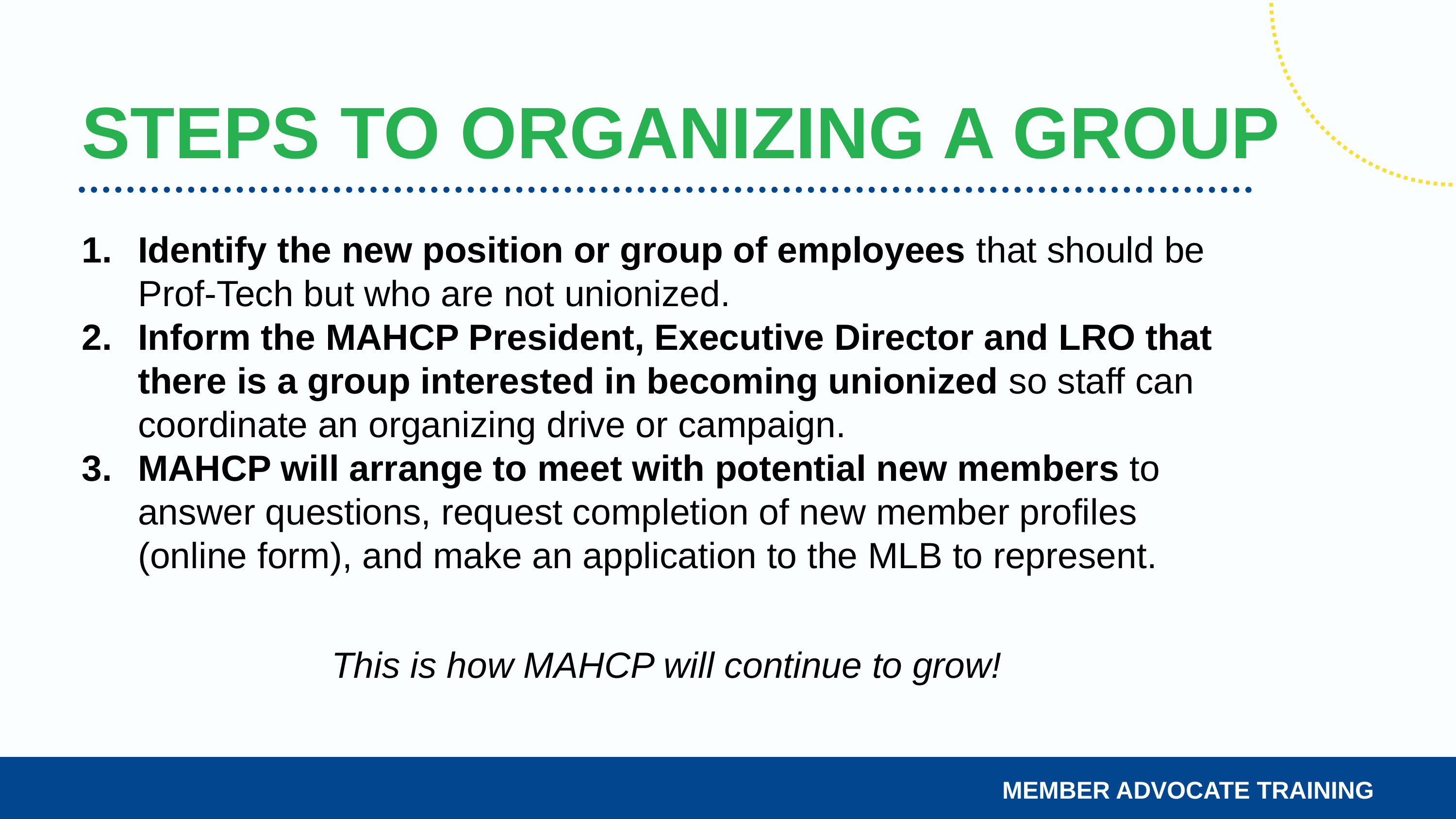

STEPS TO ORGANIZING A GROUP

Identify the new position or group of employees that should be Prof-Tech but who are not unionized.
Inform the MAHCP President, Executive Director and LRO that there is a group interested in becoming unionized so staff can coordinate an organizing drive or campaign.
MAHCP will arrange to meet with potential new members to answer questions, request completion of new member profiles (online form), and make an application to the MLB to represent.

This is how MAHCP will continue to grow!

MEMBER ADVOCATE TRAINING